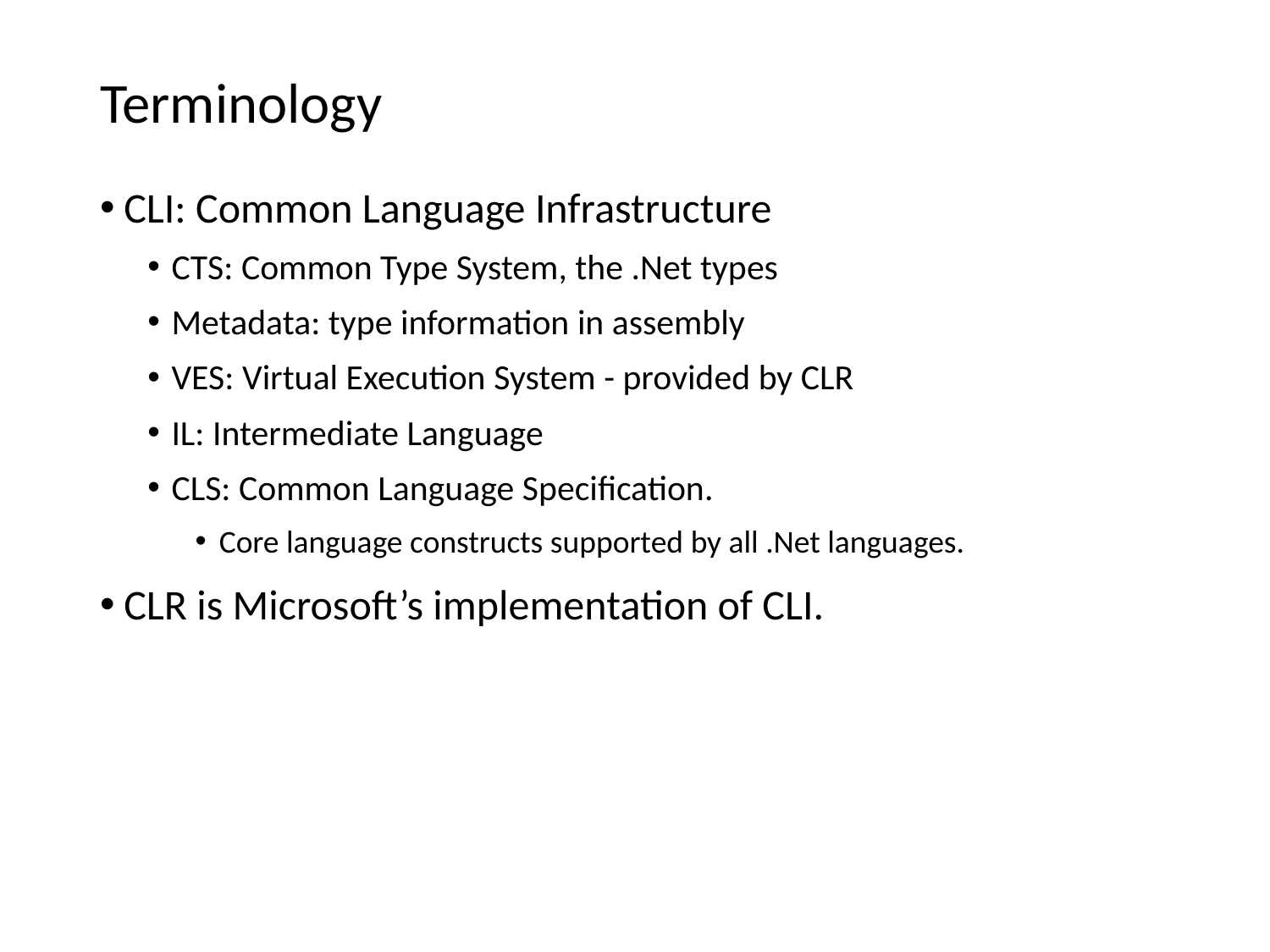

# Terminology
CLI: Common Language Infrastructure
CTS: Common Type System, the .Net types
Metadata: type information in assembly
VES: Virtual Execution System - provided by CLR
IL: Intermediate Language
CLS: Common Language Specification.
Core language constructs supported by all .Net languages.
CLR is Microsoft’s implementation of CLI.